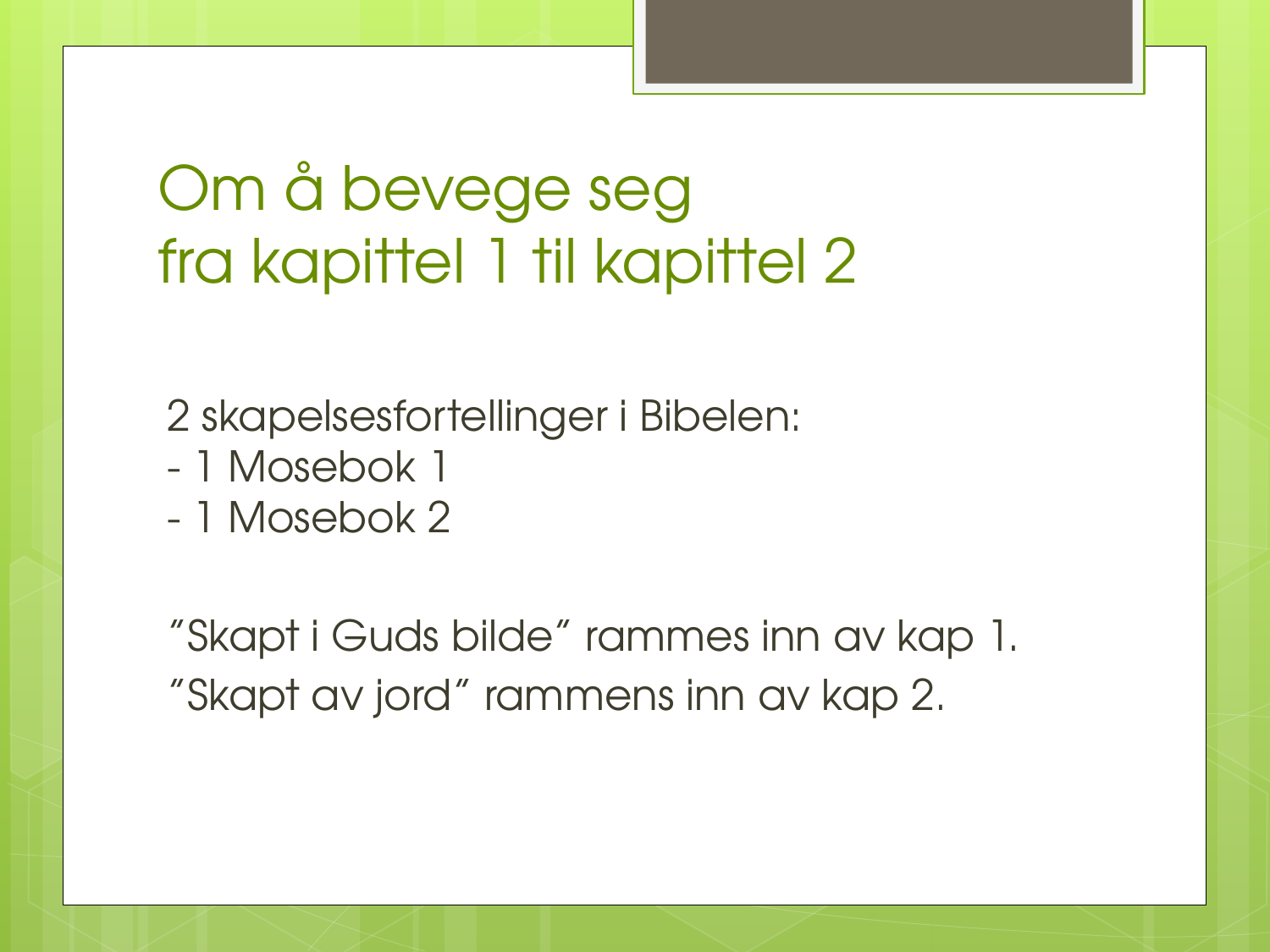

# Om å bevege seg fra kapittel 1 til kapittel 2
2 skapelsesfortellinger i Bibelen:
- 1 Mosebok 1
- 1 Mosebok 2

”Skapt i Guds bilde” rammes inn av kap 1.
”Skapt av jord” rammens inn av kap 2.